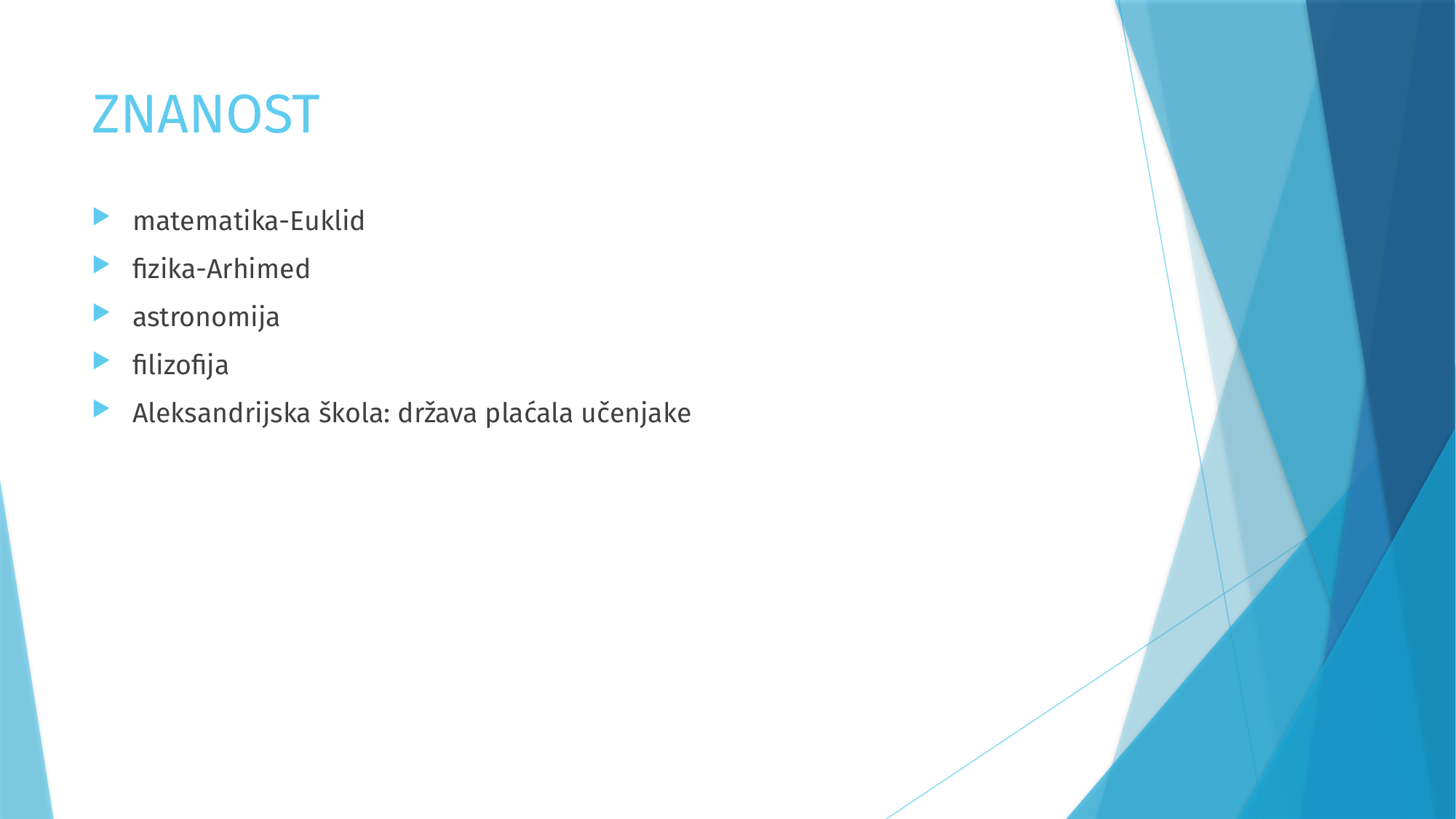

# ZNANOST

matematika-Euklid
fizika-Arhimed
astronomija
filizofija
Aleksandrijska škola: država plaćala učenjake